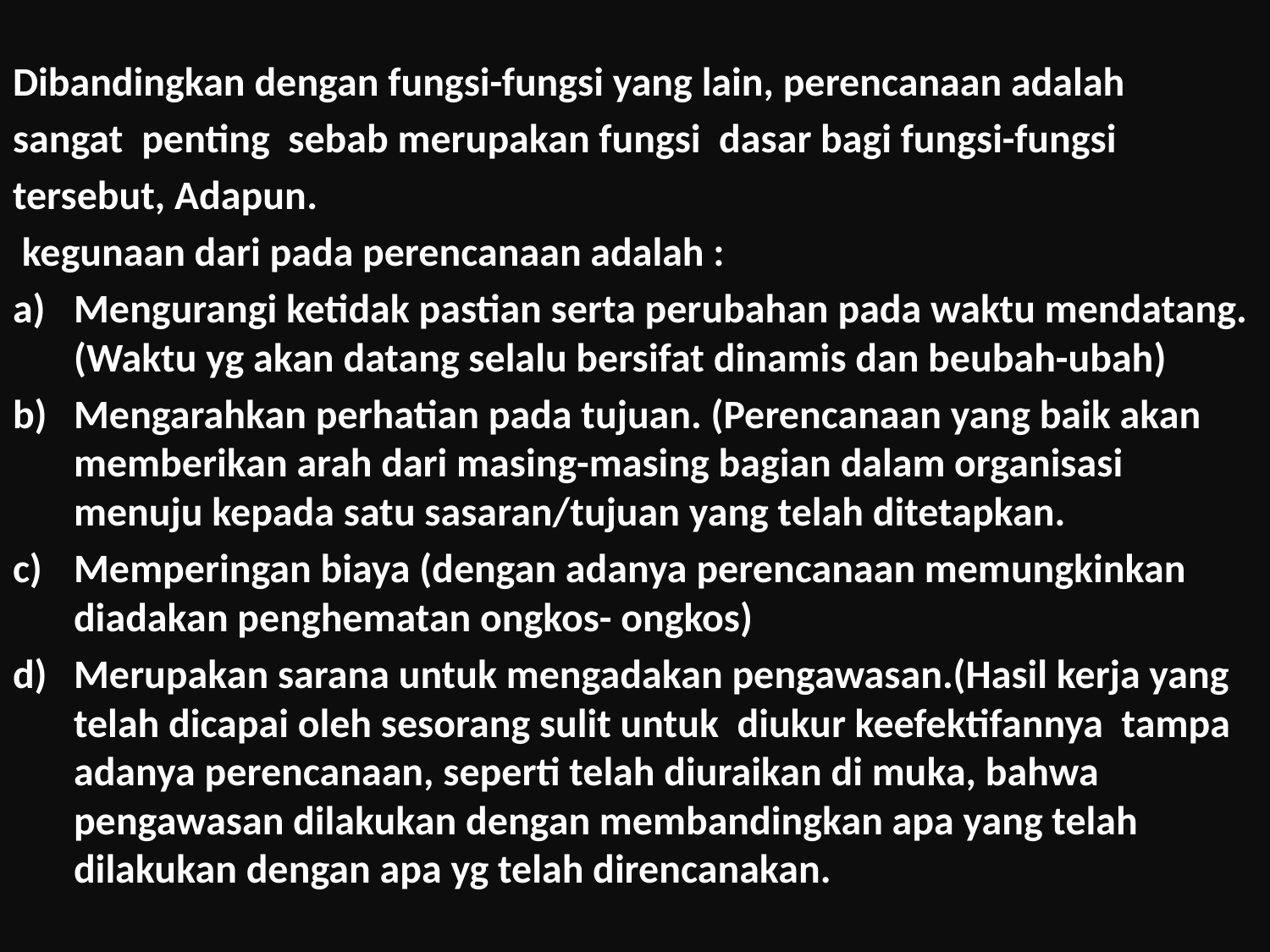

Dibandingkan dengan fungsi-fungsi yang lain, perencanaan adalah
sangat  penting  sebab merupakan fungsi  dasar bagi fungsi-fungsi
tersebut, Adapun.
 kegunaan dari pada perencanaan adalah :
Mengurangi ketidak pastian serta perubahan pada waktu mendatang. (Waktu yg akan datang selalu bersifat dinamis dan beubah-ubah)
Mengarahkan perhatian pada tujuan. (Perencanaan yang baik akan memberikan arah dari masing-masing bagian dalam organisasi menuju kepada satu sasaran/tujuan yang telah ditetapkan.
Memperingan biaya (dengan adanya perencanaan memungkinkan diadakan penghematan ongkos- ongkos)
Merupakan sarana untuk mengadakan pengawasan.(Hasil kerja yang telah dicapai oleh sesorang sulit untuk  diukur keefektifannya  tampa adanya perencanaan, seperti telah diuraikan di muka, bahwa pengawasan dilakukan dengan membandingkan apa yang telah dilakukan dengan apa yg telah direncanakan.

# Kegunaan perencanaan